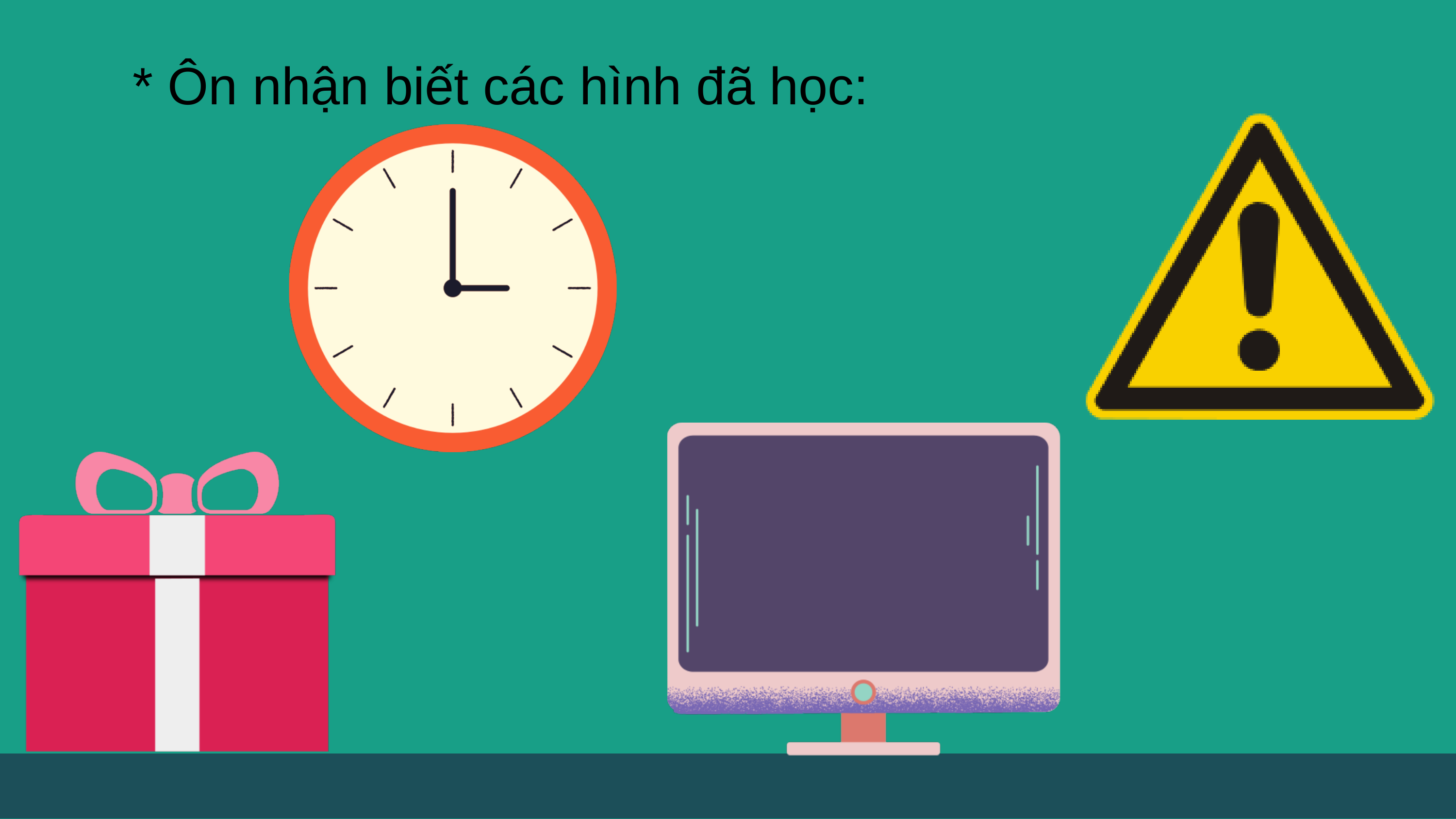

* Ôn nhận biết các hình đã học: